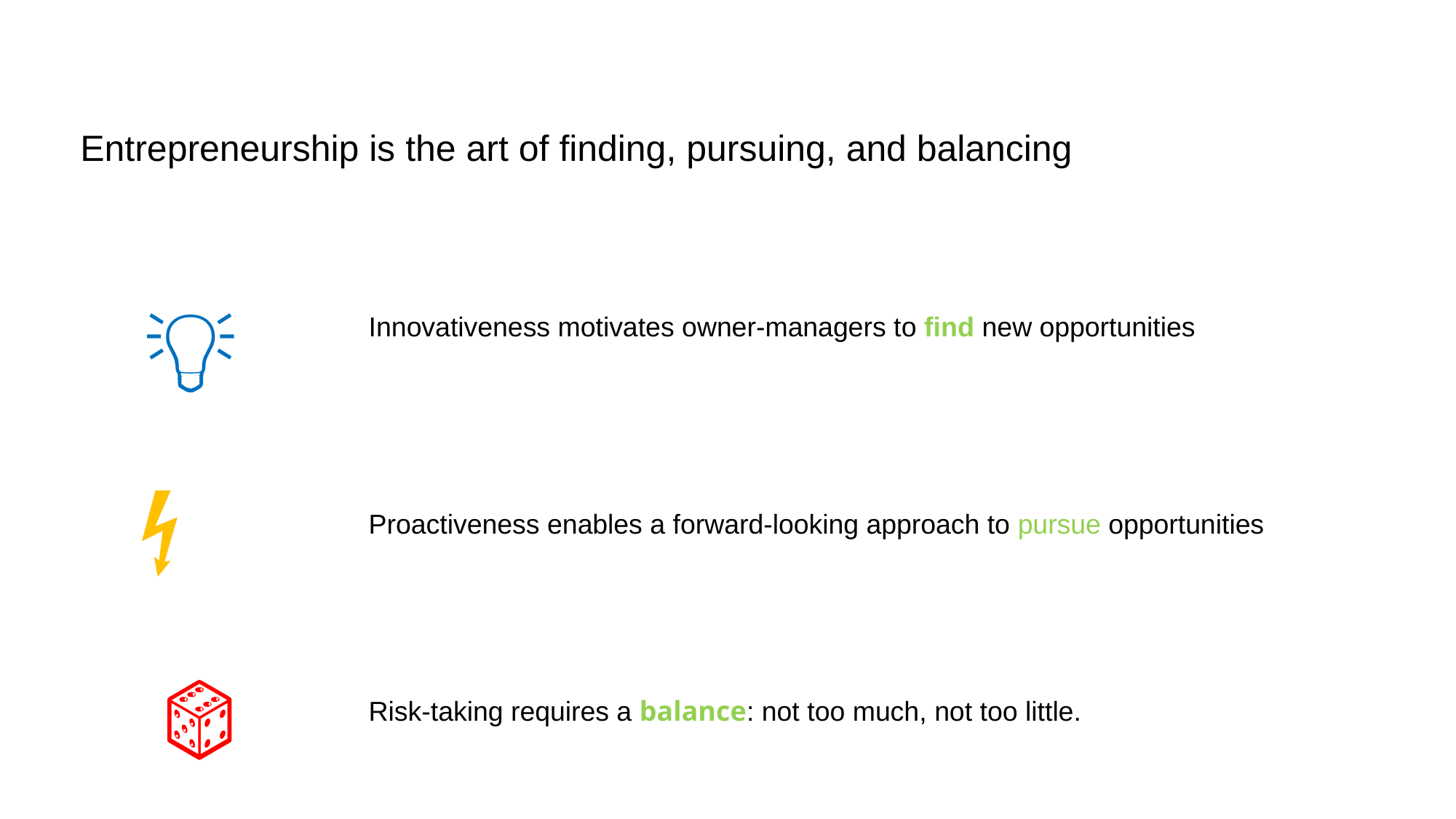

A sounding board does not always mean full agreement
Entrepreneurship is the art of finding, pursuing, and balancing
💡
Innovativeness motivates owner-managers to find new opportunities
⚡
Proactiveness enables a forward-looking approach to pursue opportunities
🎲
Risk-taking requires a balance: not too much, not too little.